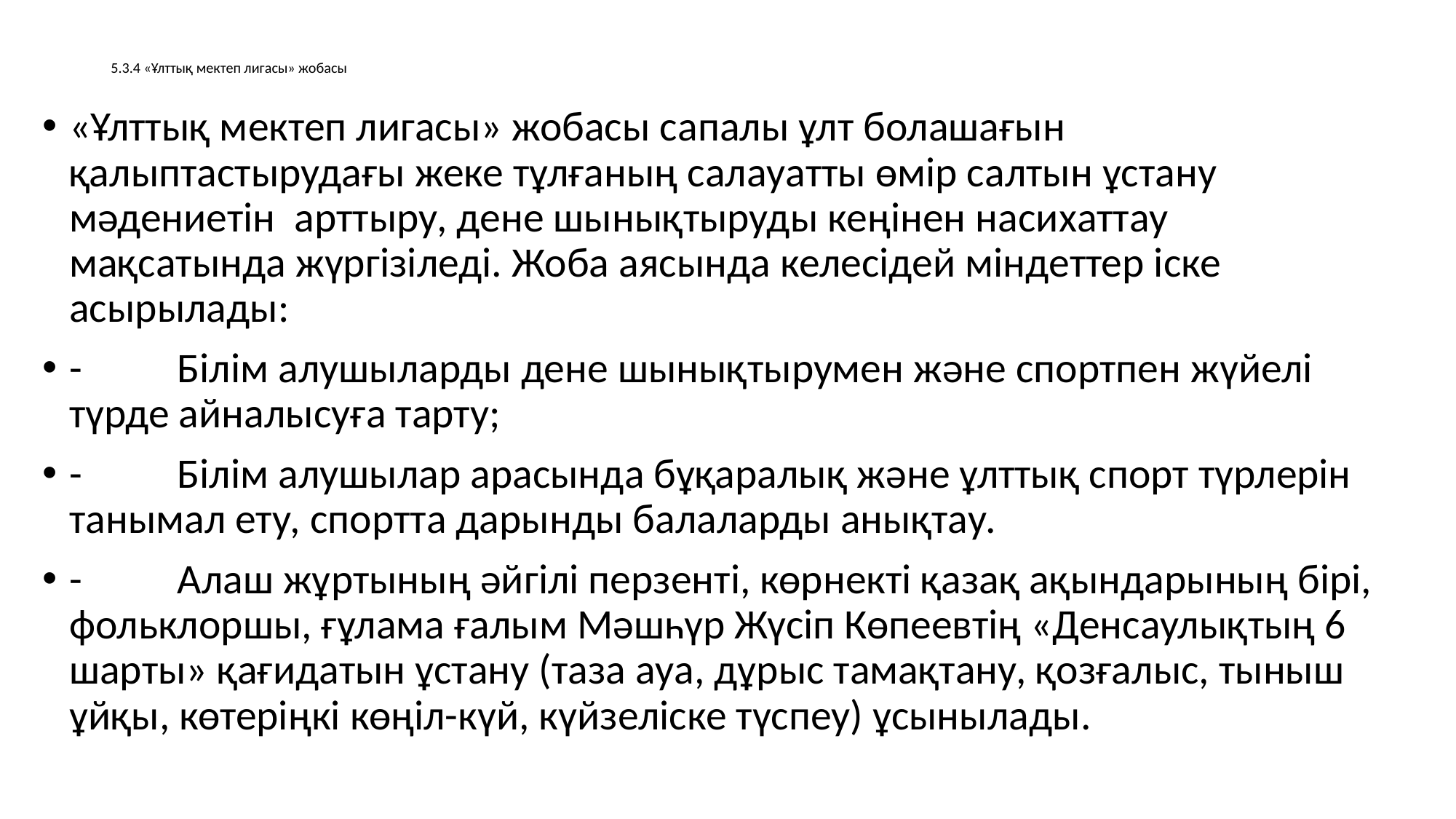

# 5.3.4 «Ұлттық мектеп лигасы» жобасы
«Ұлттық мектеп лигасы» жобасы сапалы ұлт болашағын қалыптастырудағы жеке тұлғаның салауатты өмір салтын ұстану мәдениетін  арттыру, дене шынықтыруды кеңінен насихаттау мақсатында жүргізіледі. Жоба аясында келесідей міндеттер іске асырылады:
-    	Білім алушыларды дене шынықтырумен және спортпен жүйелі түрде айналысуға тарту;
-    	Білім алушылар арасында бұқаралық және ұлттық спорт түрлерін танымал ету, спортта дарынды балаларды анықтау.
-    	Алаш жұртының әйгілі перзенті, көрнекті қазақ ақындарының бірі, фольклоршы, ғұлама ғалым Мәшһүр Жүсіп Көпеевтің «Денсаулықтың 6 шарты» қағидатын ұстану (таза ауа, дұрыс тамақтану, қозғалыс, тыныш ұйқы, көтеріңкі көңіл-күй, күйзеліске түспеу) ұсынылады.